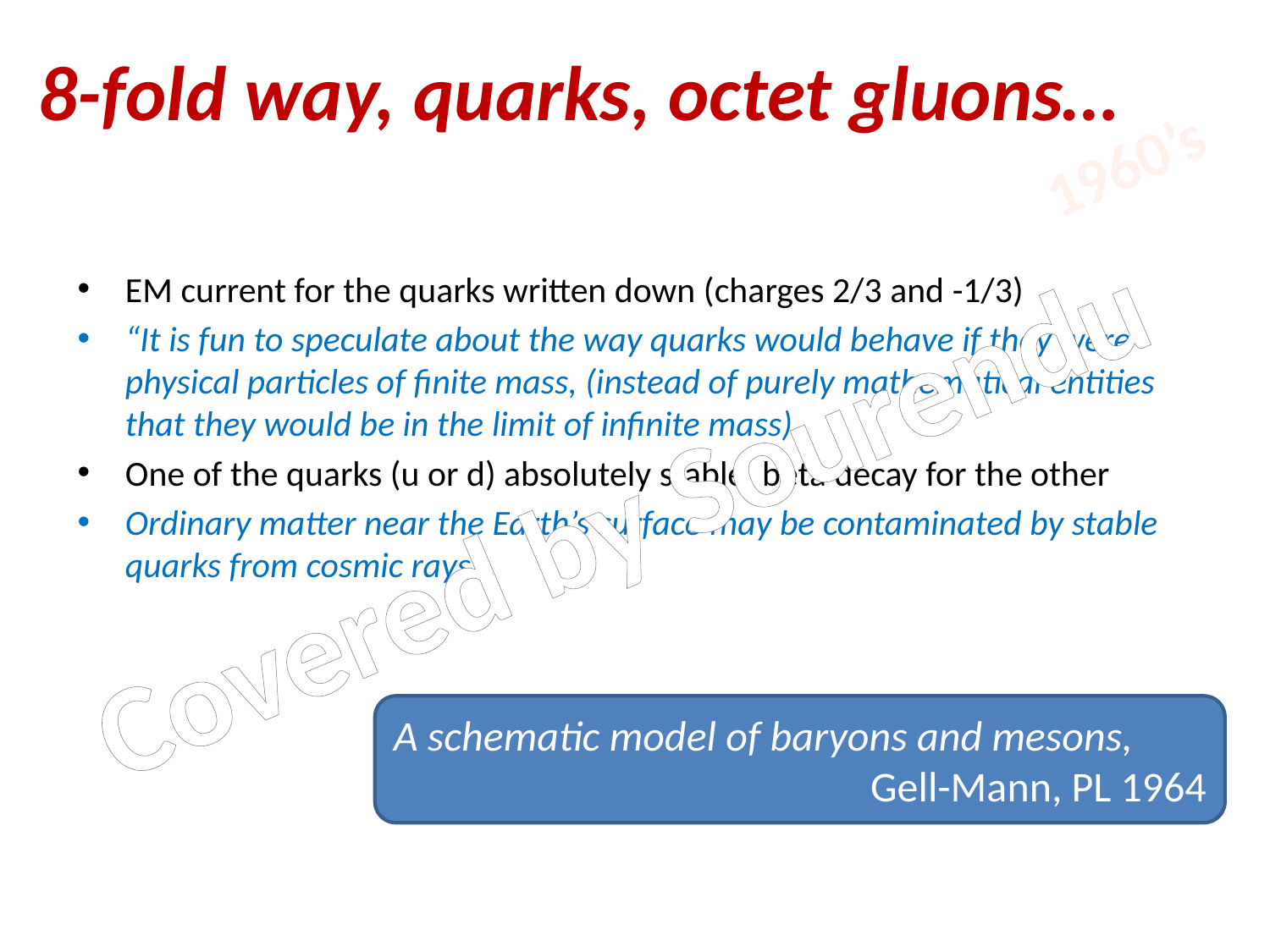

# 8-fold way, quarks, octet gluons…
1960’s
EM current for the quarks written down (charges 2/3 and -1/3)
“It is fun to speculate about the way quarks would behave if they were physical particles of finite mass, (instead of purely mathematical entities that they would be in the limit of infinite mass)
One of the quarks (u or d) absolutely stable, beta decay for the other
Ordinary matter near the Earth’s surface may be contaminated by stable quarks from cosmic rays
Covered by Sourendu
A schematic model of baryons and mesons,
 Gell-Mann, PL 1964